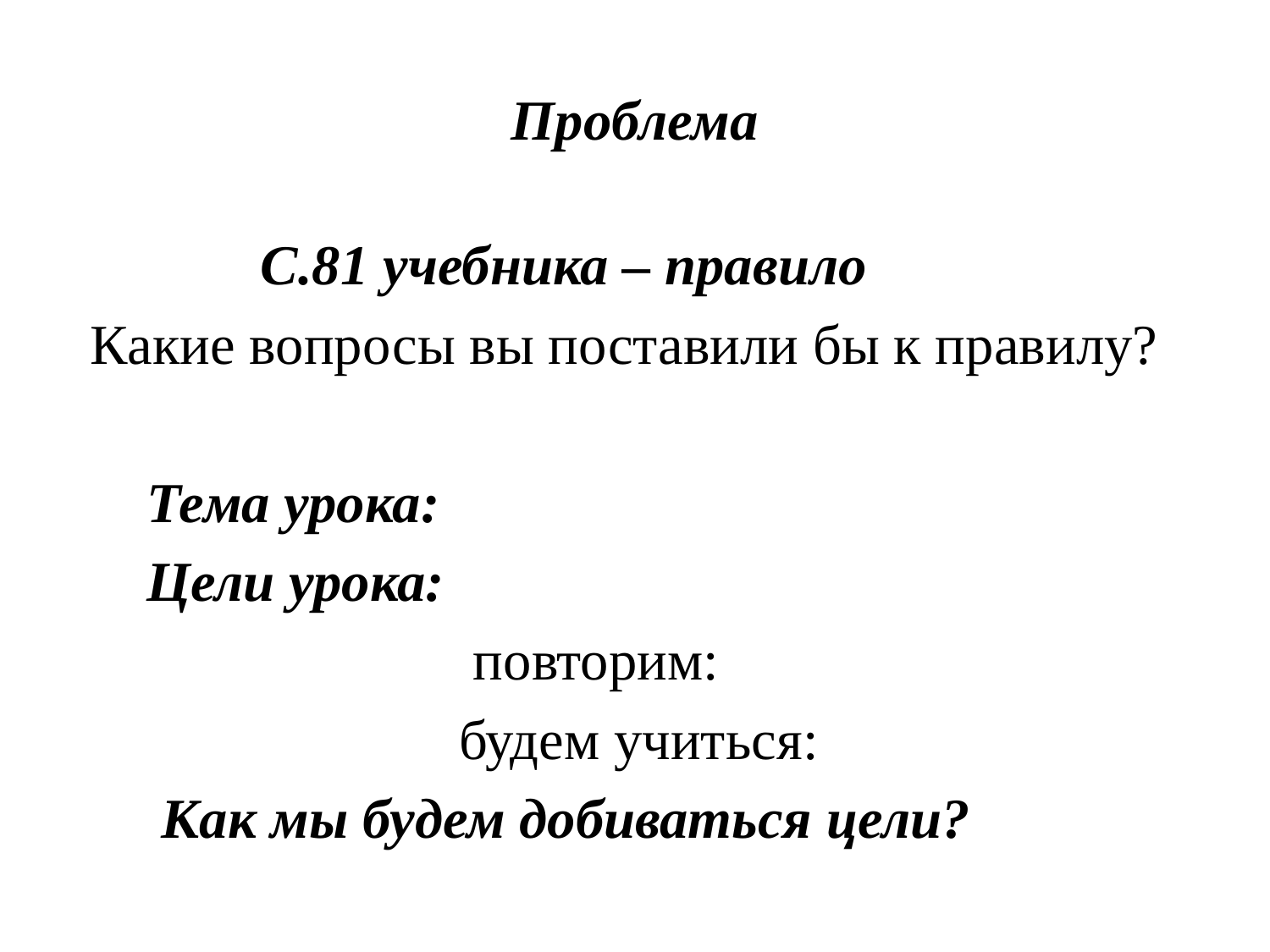

# Проблема
             С.81 учебника – правило
 Какие вопросы вы поставили бы к правилу?

     Тема урока:
     Цели урока:
                            повторим:
                           будем учиться:
      Как мы будем добиваться цели?